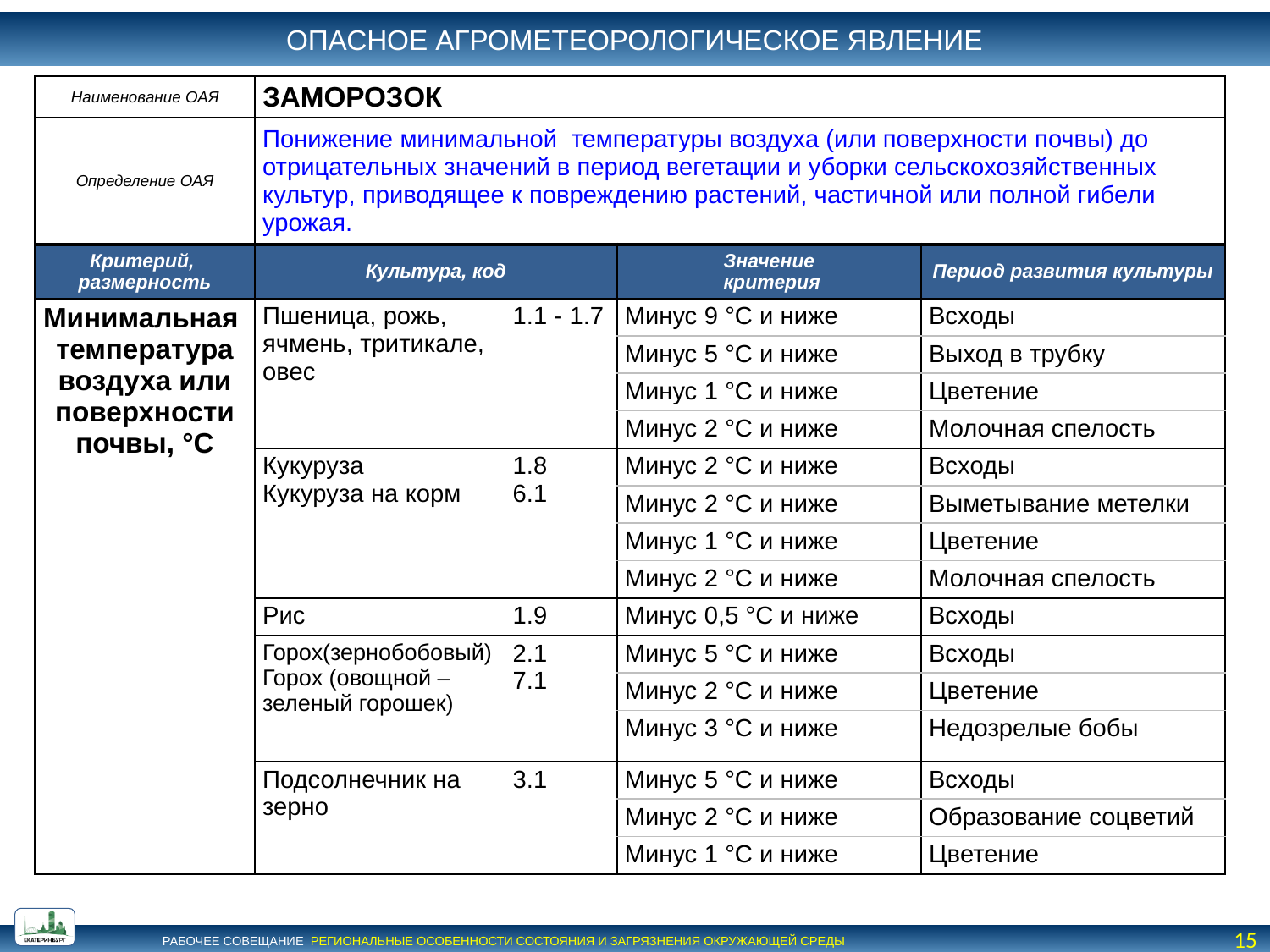

ОПАСНОЕ АГРОМЕТЕОРОЛОГИЧЕСКОЕ ЯВЛЕНИЕ
| Наименование ОАЯ | ЗАМОРОЗОК |  |  |  |
| --- | --- | --- | --- | --- |
| Определение ОАЯ | Понижение минимальной температуры воздуха (или поверхности почвы) до отрицательных значений в период вегетации и уборки сельскохозяйственных культур, приводящее к повреждению растений, частичной или полной гибели урожая. |  |  |  |
| Критерий, размерность | Культура, код |  | Значение критерия | Период развития культуры |
| Минимальная температура воздуха или поверхности почвы, °С | Пшеница, рожь, ячмень, тритикале, овес | 1.1 - 1.7 | Минус 9 °С и ниже | Всходы |
|  |  |  | Минус 5 °С и ниже | Выход в трубку |
|  |  |  | Минус 1 °С и ниже | Цветение |
|  |  |  | Минус 2 °С и ниже | Молочная спелость |
|  | Кукуруза Кукуруза на корм | 1.8 6.1 | Минус 2 °С и ниже | Всходы |
|  |  |  | Минус 2 °С и ниже | Выметывание метелки |
|  |  |  | Минус 1 °С и ниже | Цветение |
|  |  |  | Минус 2 °С и ниже | Молочная спелость |
|  | Рис | 1.9 | Минус 0,5 °С и ниже | Всходы |
|  | Горох(зернобобовый) Горох (овощной – зеленый горошек) | 2.1 7.1 | Минус 5 °С и ниже | Всходы |
|  |  |  | Минус 2 °С и ниже | Цветение |
|  |  |  | Минус 3 °С и ниже | Недозрелые бобы |
|  | Подсолнечник на зерно | 3.1 | Минус 5 °С и ниже | Всходы |
|  |  |  | Минус 2 °С и ниже | Образование соцветий |
|  |  |  | Минус 1 °С и ниже | Цветение |
15